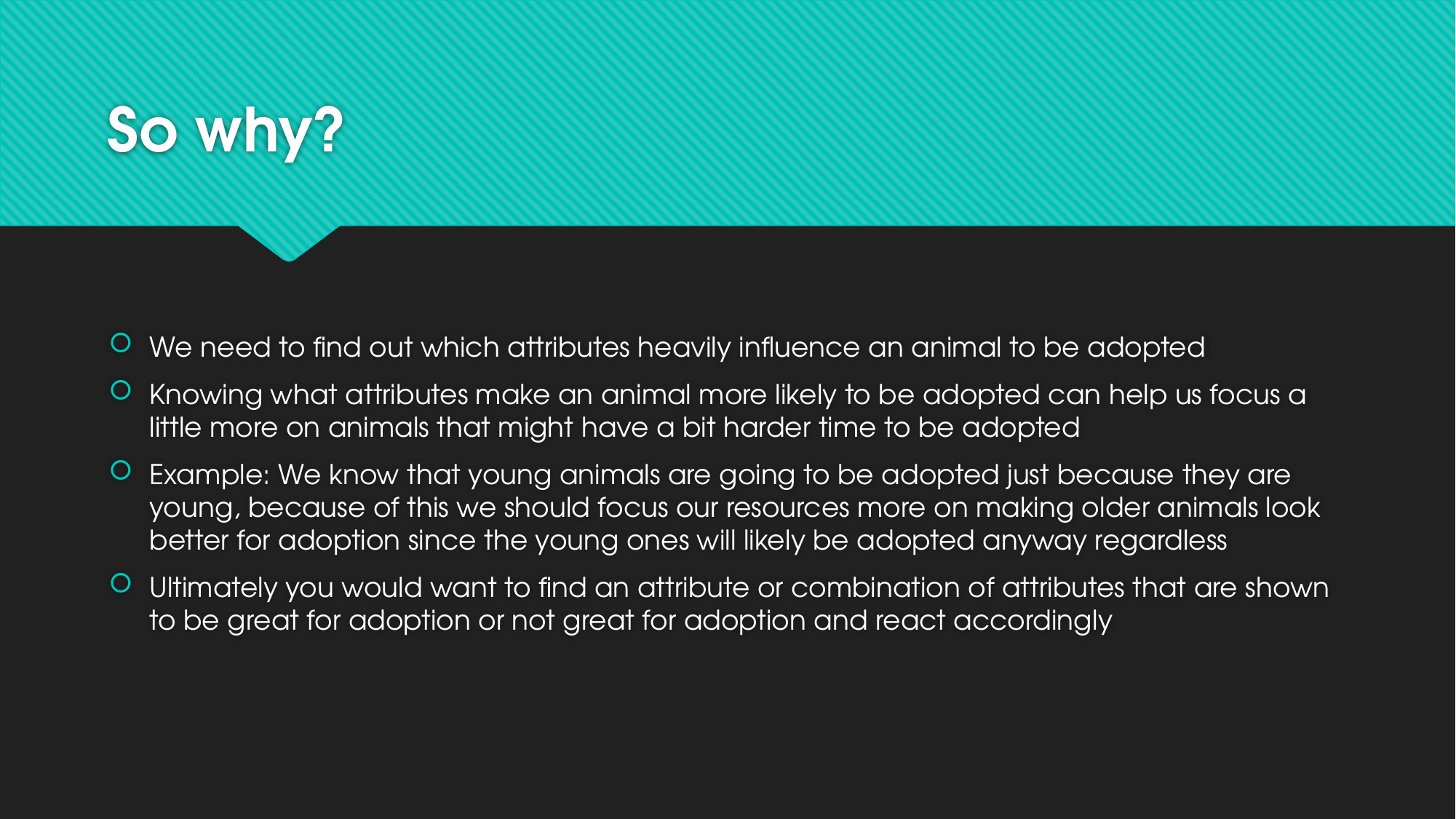

# So why?
We need to find out which attributes heavily influence an animal to be adopted
Knowing what attributes make an animal more likely to be adopted can help us focus a little more on animals that might have a bit harder time to be adopted
Example: We know that young animals are going to be adopted just because they are young, because of this we should focus our resources more on making older animals look better for adoption since the young ones will likely be adopted anyway regardless
Ultimately you would want to find an attribute or combination of attributes that are shown to be great for adoption or not great for adoption and react accordingly